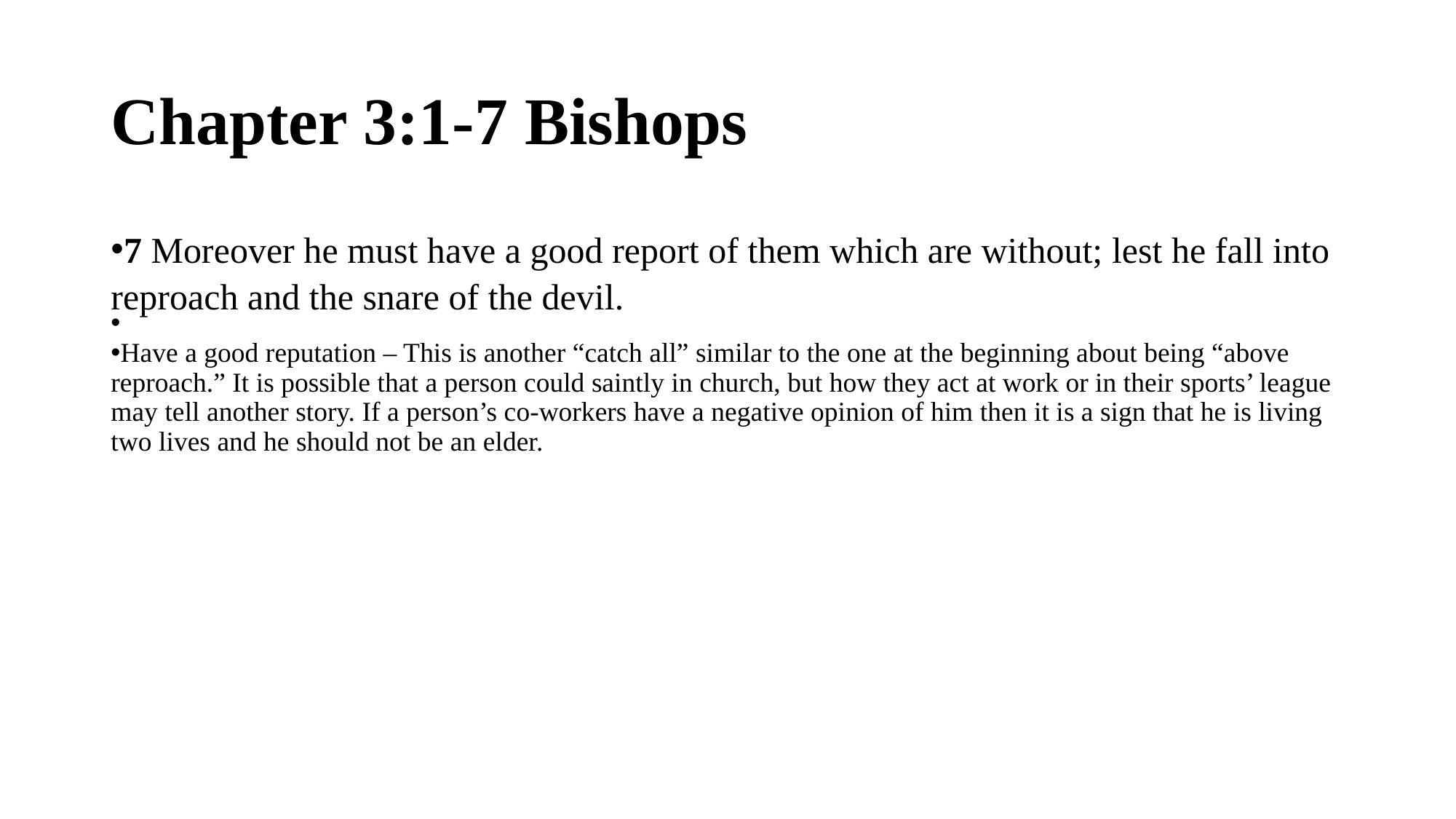

# Chapter 3:1-7 Bishops
7 Moreover he must have a good report of them which are without; lest he fall into reproach and the snare of the devil.

Have a good reputation – This is another “catch all” similar to the one at the beginning about being “above reproach.” It is possible that a person could saintly in church, but how they act at work or in their sports’ league may tell another story. If a person’s co-workers have a negative opinion of him then it is a sign that he is living two lives and he should not be an elder.